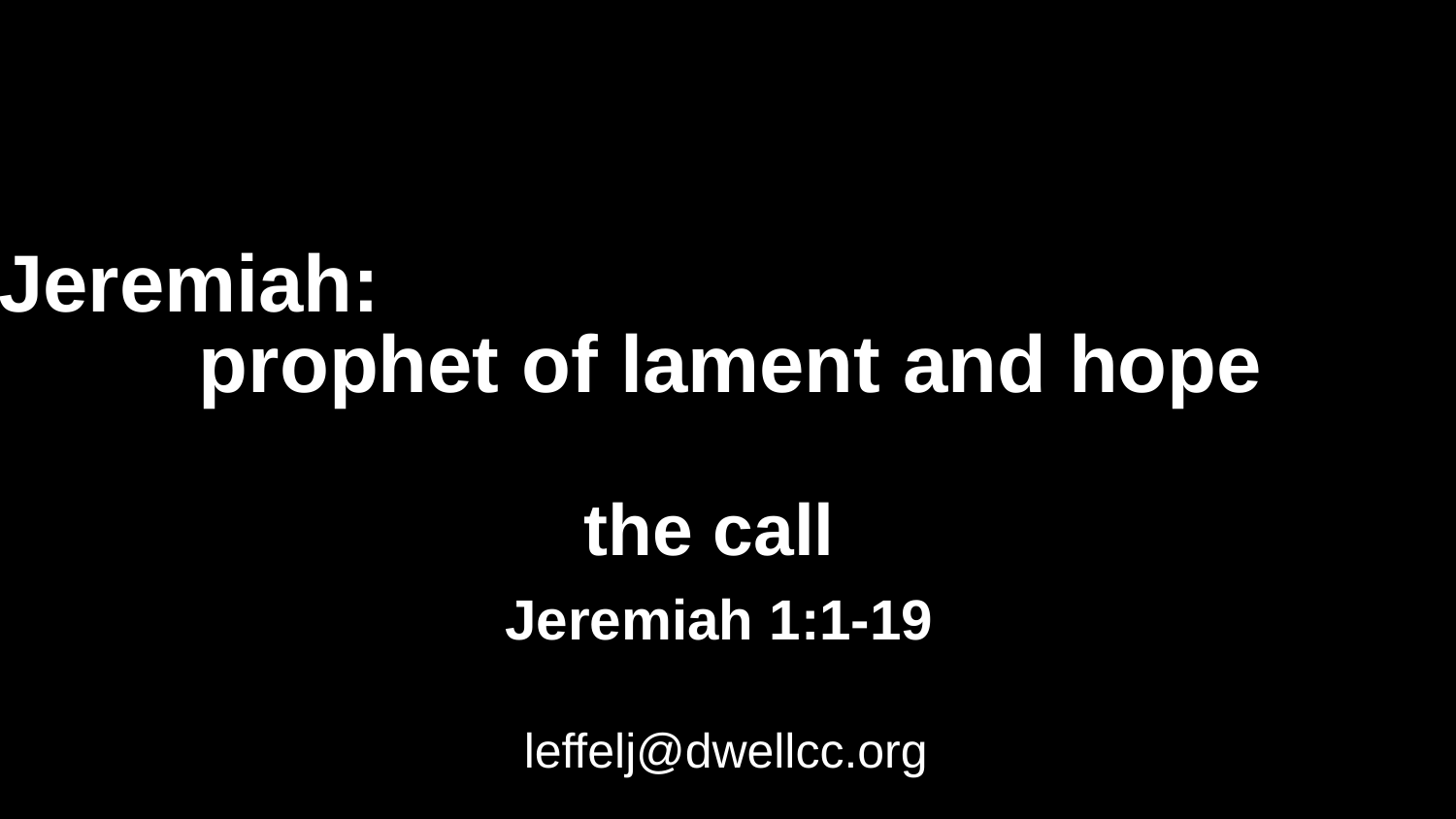

# Jeremiah:                                                 prophet of lament and hope the call Jeremiah 1:1-19
leffelj@dwellcc.org